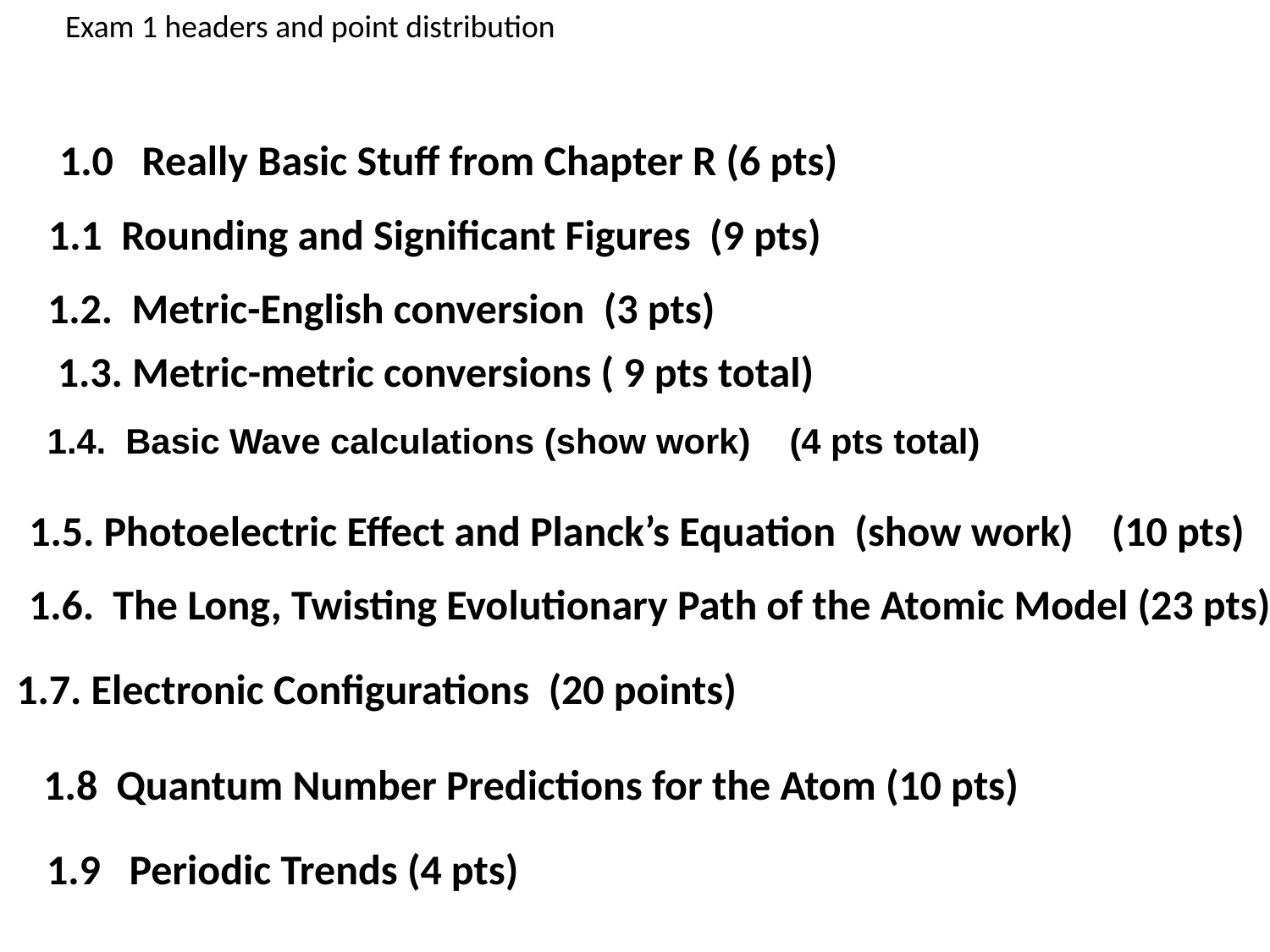

Exam 1 headers and point distribution

1.0   Really Basic Stuff from Chapter R (6 pts)
1.1  Rounding and Significant Figures  (9 pts)
1.2.  Metric-English conversion  (3 pts)
1.3. Metric-metric conversions ( 9 pts total)
1.4.  Basic Wave calculations (show work)    (4 pts total)
1.5. Photoelectric Effect and Planck’s Equation  (show work)    (10 pts)
 1.6.  The Long, Twisting Evolutionary Path of the Atomic Model (23 pts)
1.7. Electronic Configurations  (20 points)
1.8  Quantum Number Predictions for the Atom (10 pts)
1.9   Periodic Trends (4 pts)